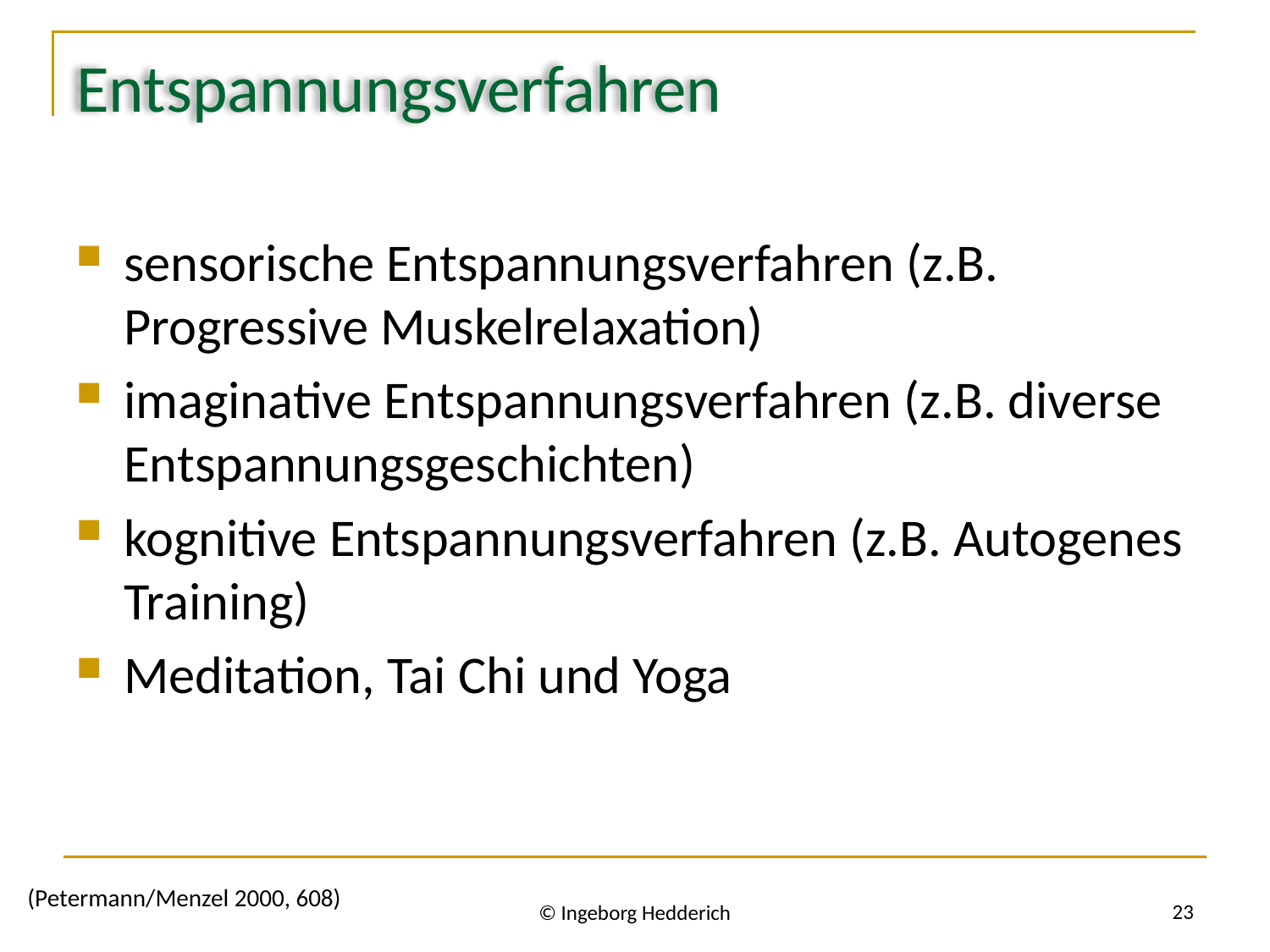

# Entspannungsverfahren
sensorische Entspannungsverfahren (z.B. Progressive Muskelrelaxation)
imaginative Entspannungsverfahren (z.B. diverse Entspannungsgeschichten)
kognitive Entspannungsverfahren (z.B. Autogenes Training)
Meditation, Tai Chi und Yoga
23
© Ingeborg Hedderich
(Petermann/Menzel 2000, 608)